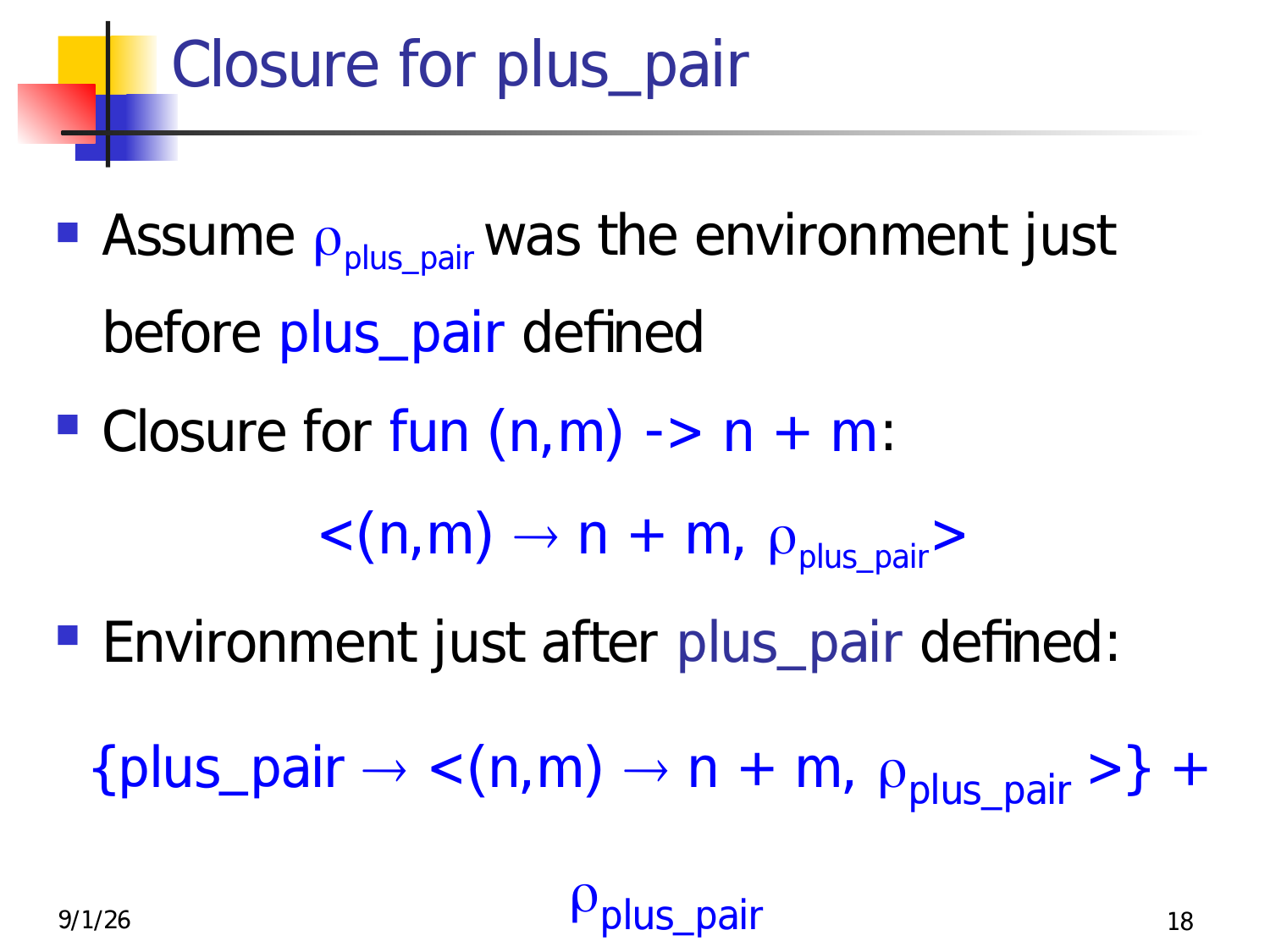

# Closure for plus_pair
Assume ρplus_pair was the environment just before plus_pair defined
Closure for fun (n,m) -> n + m:
<(n,m) → n + m, ρplus_pair>
Environment just after plus_pair defined:
 {plus_pair → <(n,m) → n + m, ρplus_pair >} + ρplus_pair
9/1/26
18